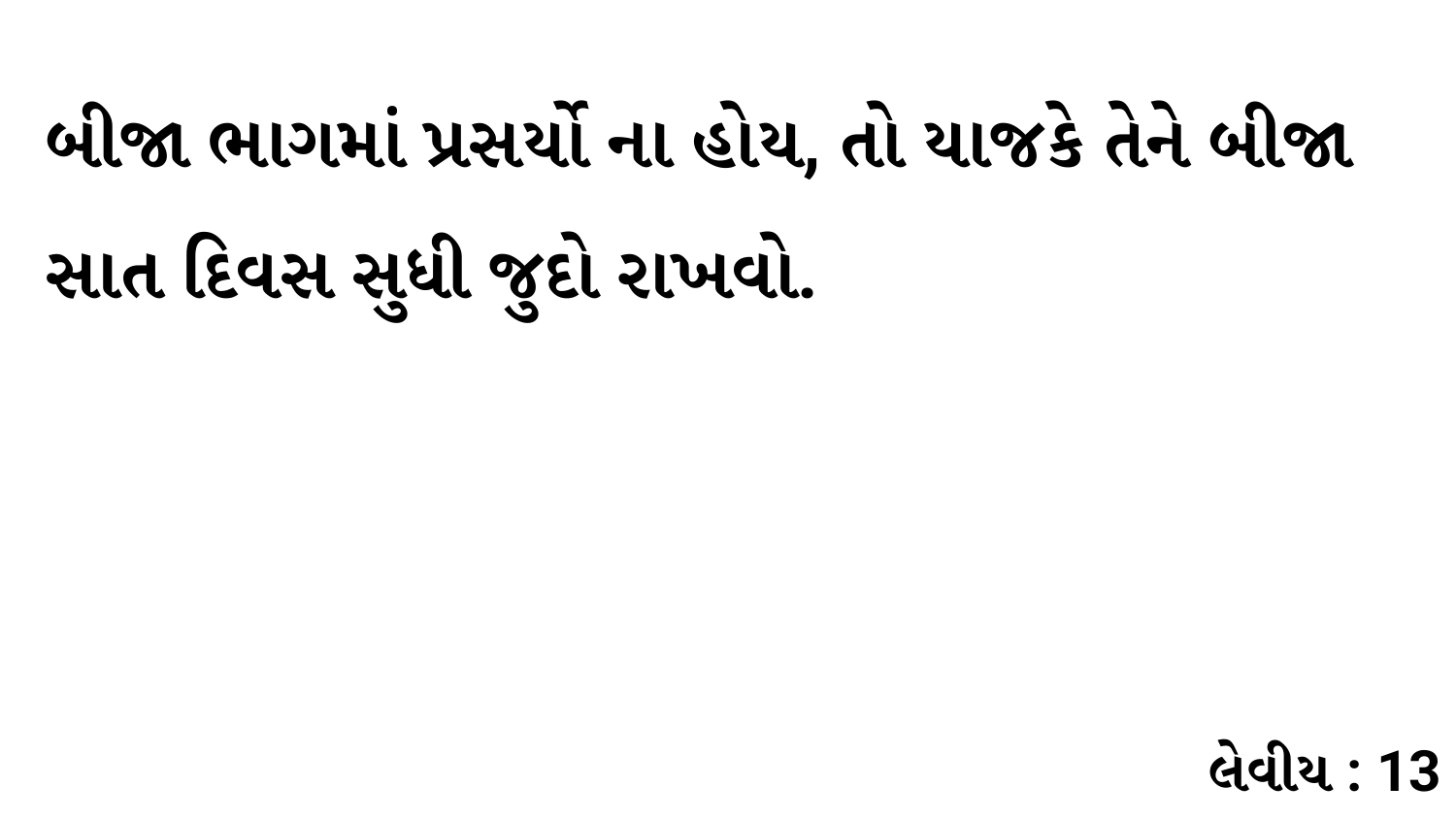

બીજા ભાગમાં પ્રસર્યો ના હોય, તો યાજકે તેને બીજા સાત દિવસ સુધી જુદો રાખવો.
લેવીય : 13